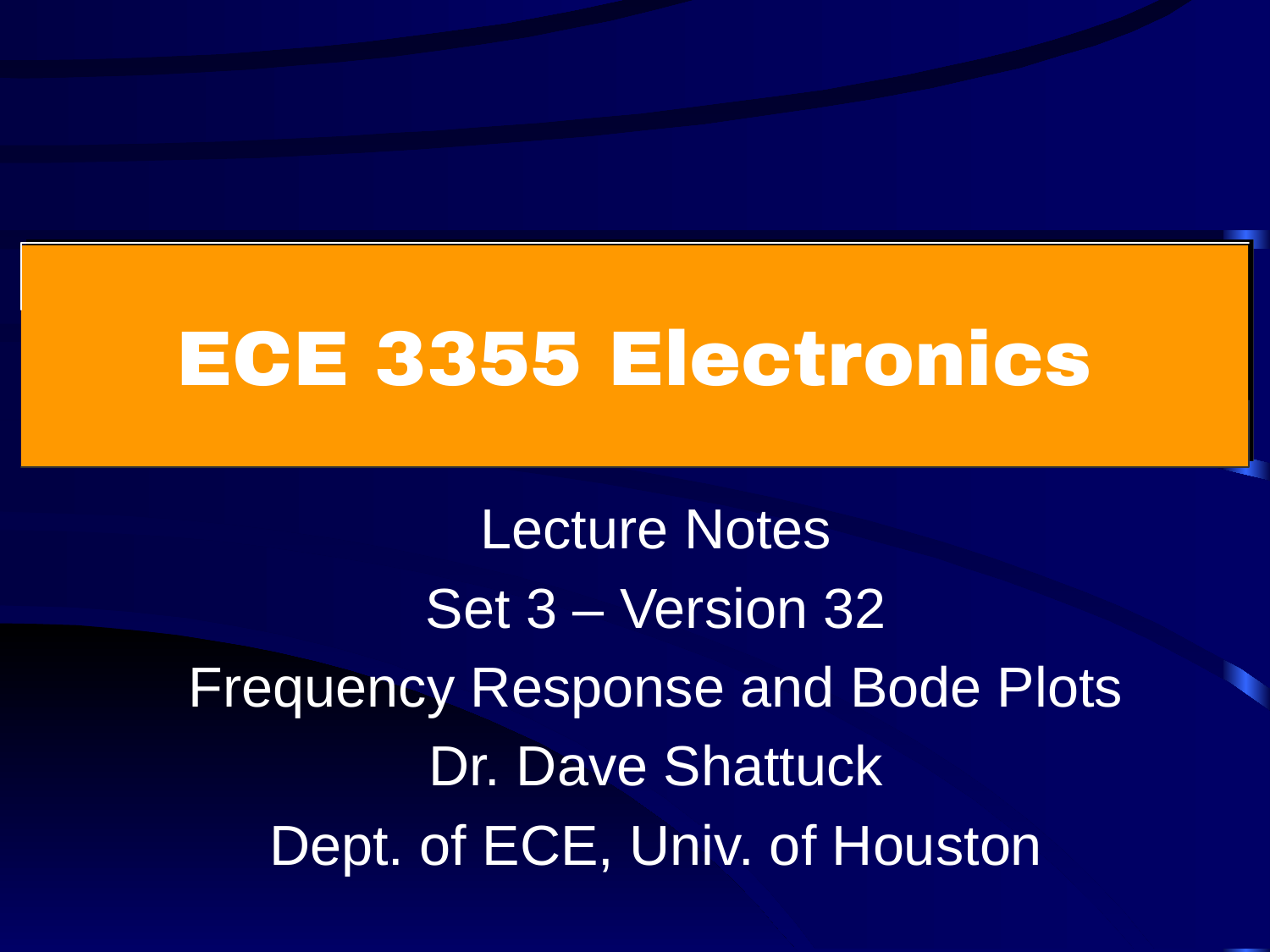

# ECE 3355 Electronics
Lecture Notes
Set 3 – Version 32
Frequency Response and Bode Plots
Dr. Dave Shattuck
Dept. of ECE, Univ. of Houston